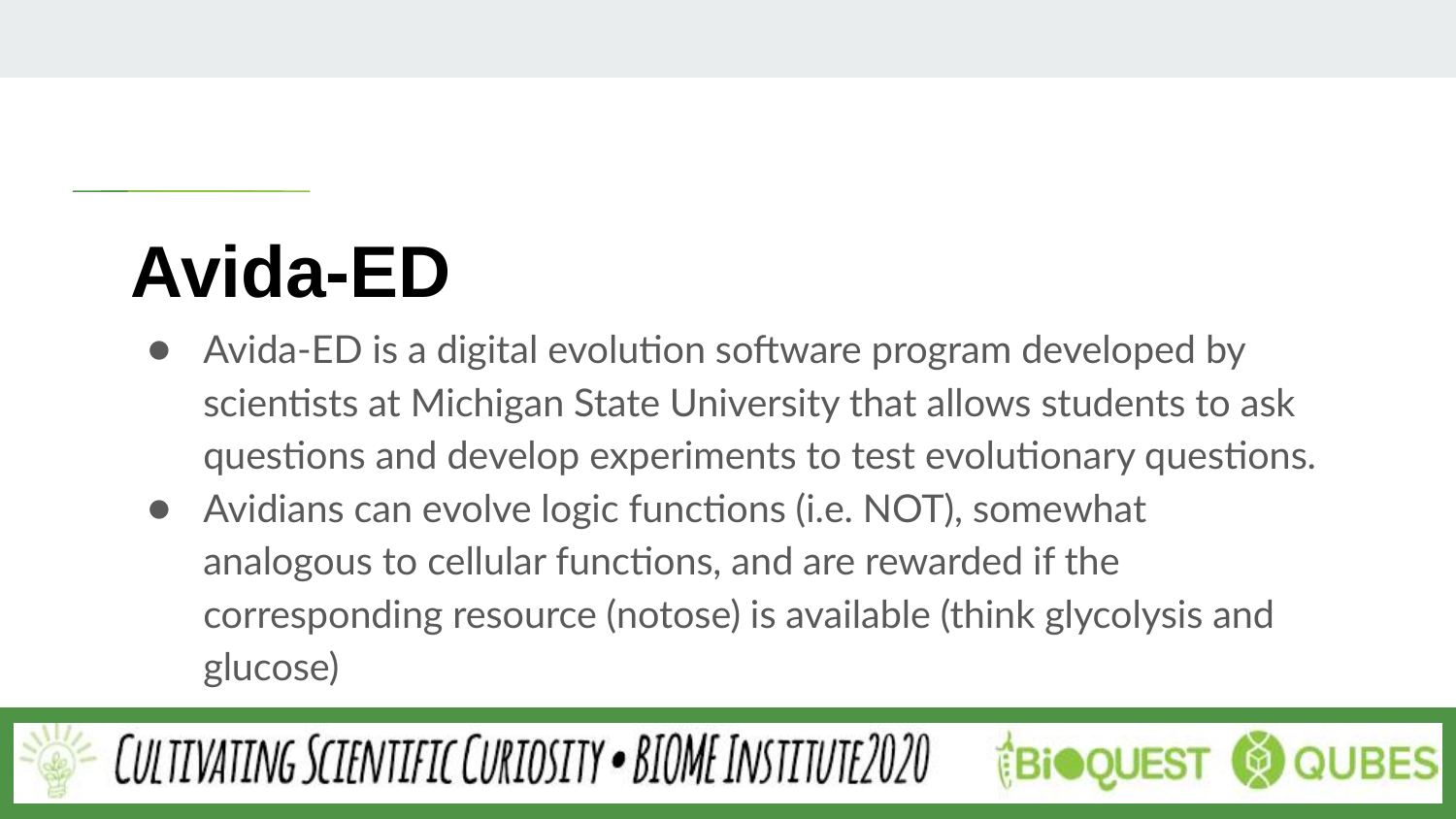

# Avida-ED
Avida-ED is a digital evolution software program developed by scientists at Michigan State University that allows students to ask questions and develop experiments to test evolutionary questions.
Avidians can evolve logic functions (i.e. NOT), somewhat analogous to cellular functions, and are rewarded if the corresponding resource (notose) is available (think glycolysis and glucose)